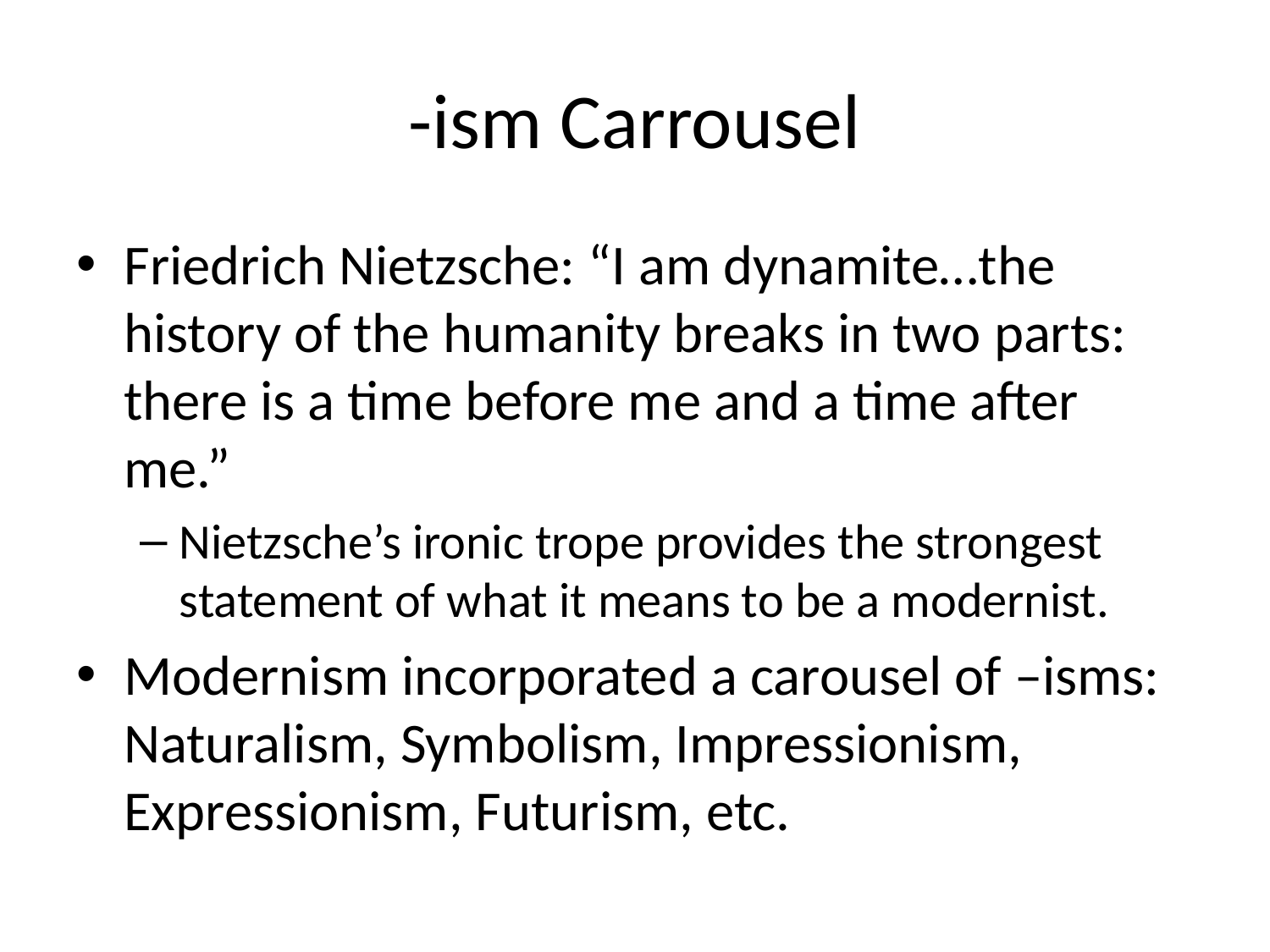

# -ism Carrousel
Friedrich Nietzsche: “I am dynamite…the history of the humanity breaks in two parts: there is a time before me and a time after me.”
Nietzsche’s ironic trope provides the strongest statement of what it means to be a modernist.
Modernism incorporated a carousel of –isms: Naturalism, Symbolism, Impressionism, Expressionism, Futurism, etc.